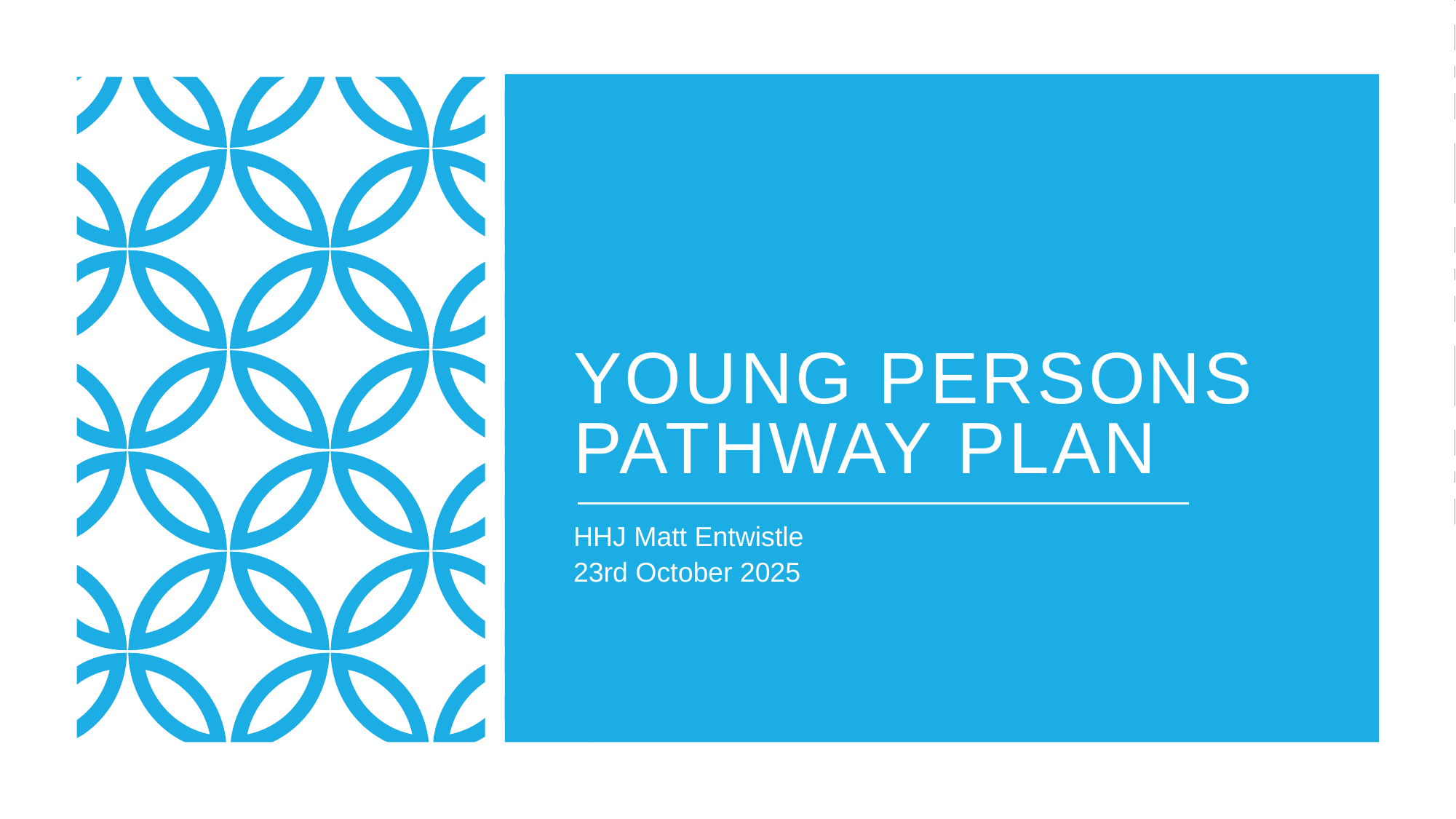

# Young Persons Pathway Plan

HHJ Matt Entwistle
23rd October 2025